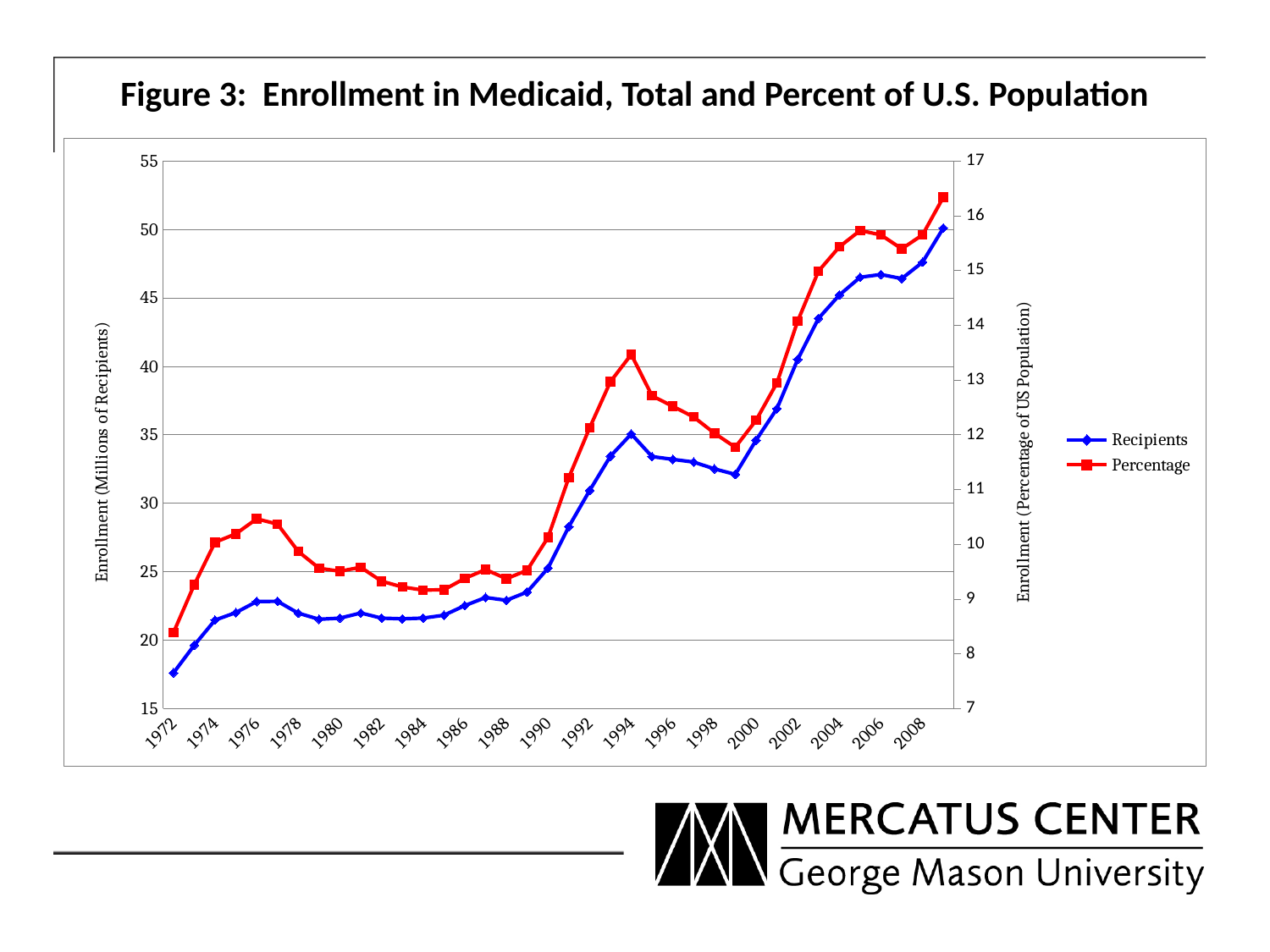

# Figure 3:  Enrollment in Medicaid, Total and Percent of U.S. Population

### Chart

| Category | Recipients | Percentage |
|---|---|---|
| 1972 | 17.606000000000027 | 8.387962723695452 |
| 1973 | 19.622 | 9.259644295639136 |
| 1974 | 21.461999999999986 | 10.03582220851235 |
| 1975 | 22.007 | 10.189690249483245 |
| 1976 | 22.815 | 10.46390847303878 |
| 1977 | 22.832 | 10.366899568503715 |
| 1978 | 21.964999999999986 | 9.868160433151365 |
| 1979 | 21.52 | 9.562086348954477 |
| 1980 | 21.605 | 9.508210069838318 |
| 1981 | 21.979999999999986 | 9.57877306236695 |
| 1982 | 21.603000000000005 | 9.325124875219329 |
| 1983 | 21.553999999999988 | 9.219306286424846 |
| 1984 | 21.607000000000017 | 9.162306362370499 |
| 1985 | 21.81400000000003 | 9.168481866221073 |
| 1986 | 22.515 | 9.376058515466918 |
| 1987 | 23.109000000000027 | 9.537786618866338 |
| 1988 | 22.907 | 9.368955163993268 |
| 1989 | 23.511000000000017 | 9.525594906037105 |
| 1990 | 25.255 | 10.123689153621752 |
| 1991 | 28.279999999999987 | 11.215408772381819 |
| 1992 | 30.925999999999963 | 12.126430812279656 |
| 1993 | 33.432 | 12.969067331338358 |
| 1994 | 35.053000000000004 | 13.464987178568771 |
| 1995 | 33.4 | 12.709126198259419 |
| 1996 | 33.2 | 12.51750508991165 |
| 1997 | 33.0 | 12.323383186036468 |
| 1998 | 32.5 | 12.0259908081541 |
| 1999 | 32.1 | 11.77157369067654 |
| 2000 | 34.6 | 12.262292100811452 |
| 2001 | 36.9 | 12.945113382301422 |
| 2002 | 40.5 | 14.07493138992241 |
| 2003 | 43.5 | 14.987491801109849 |
| 2004 | 45.2 | 15.42998579256748 |
| 2005 | 46.5 | 15.72973519440705 |
| 2006 | 46.7 | 15.648467937416758 |
| 2007 | 46.4 | 15.395149423727721 |
| 2008 | 47.6 | 15.64876280864797 |
| 2009 | 50.1 | 16.337509333332093 |